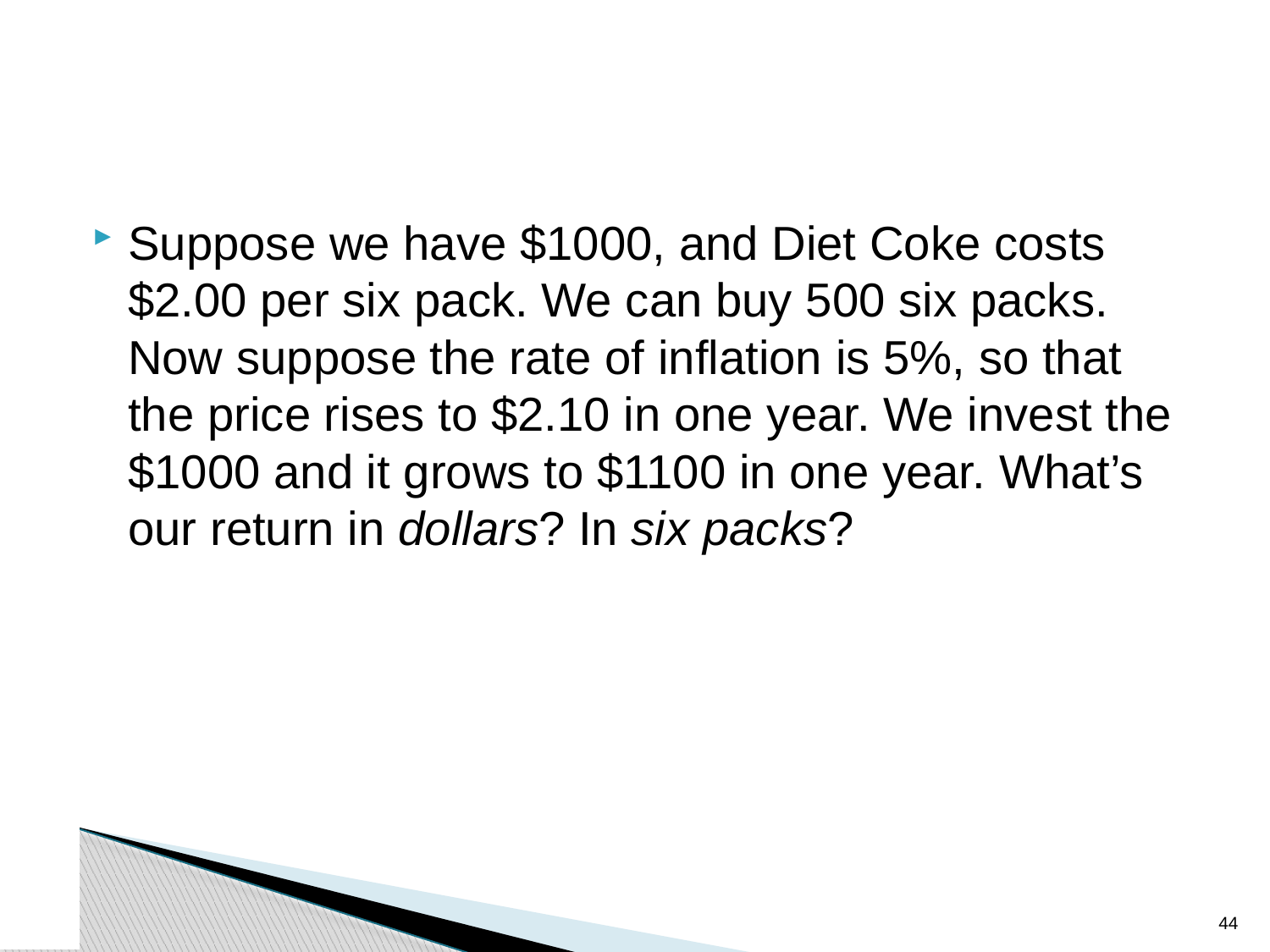

Suppose we have $1000, and Diet Coke costs $2.00 per six pack. We can buy 500 six packs. Now suppose the rate of inflation is 5%, so that the price rises to $2.10 in one year. We invest the $1000 and it grows to $1100 in one year. What’s our return in dollars? In six packs?
44